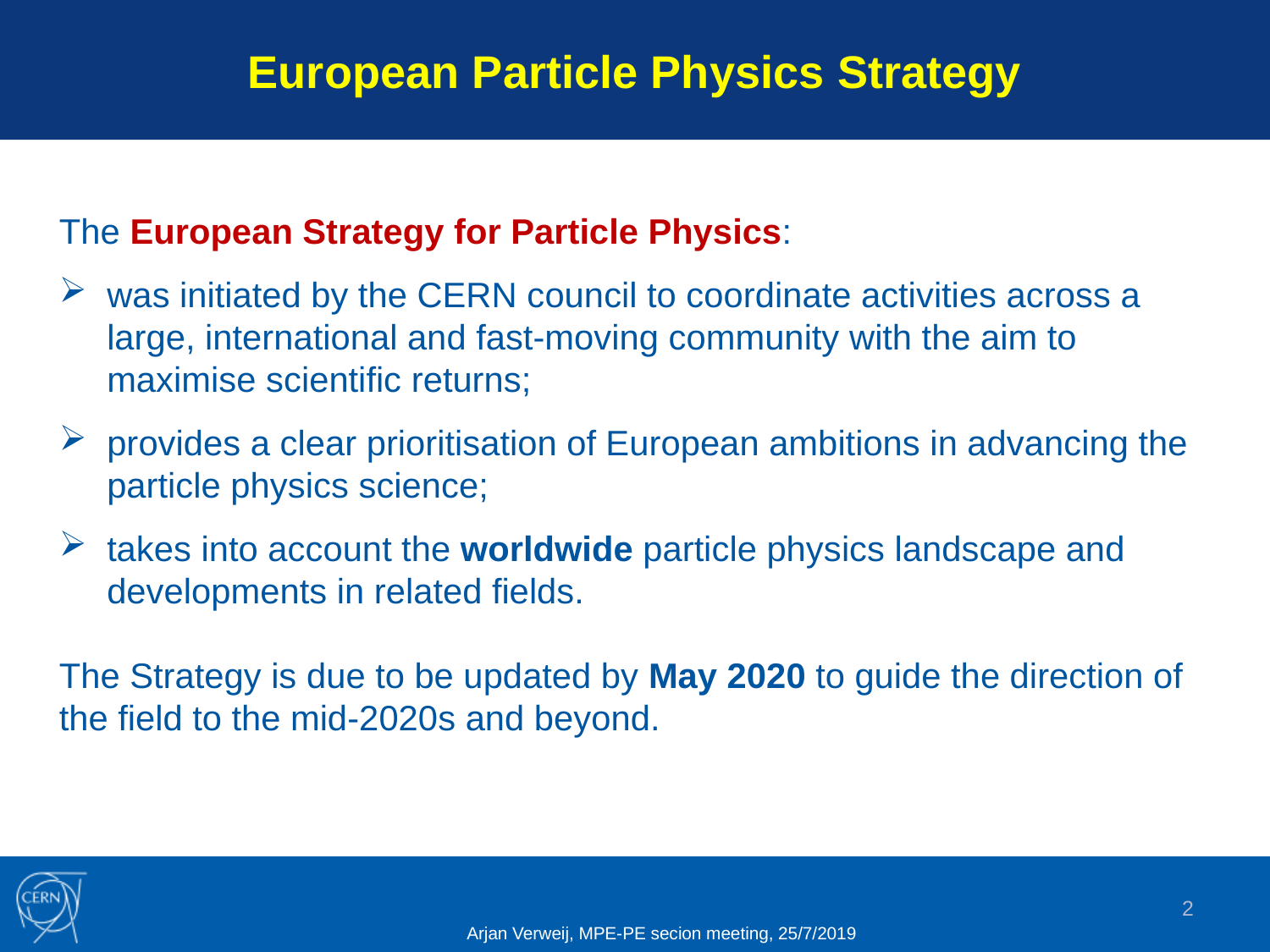

European Particle Physics Strategy
The European Strategy for Particle Physics:
was initiated by the CERN council to coordinate activities across a large, international and fast-moving community with the aim to maximise scientific returns;
provides a clear prioritisation of European ambitions in advancing the particle physics science;
takes into account the worldwide particle physics landscape and developments in related fields.

The Strategy is due to be updated by May 2020 to guide the direction of the field to the mid-2020s and beyond.
2
Arjan Verweij, MPE-PE secion meeting, 25/7/2019